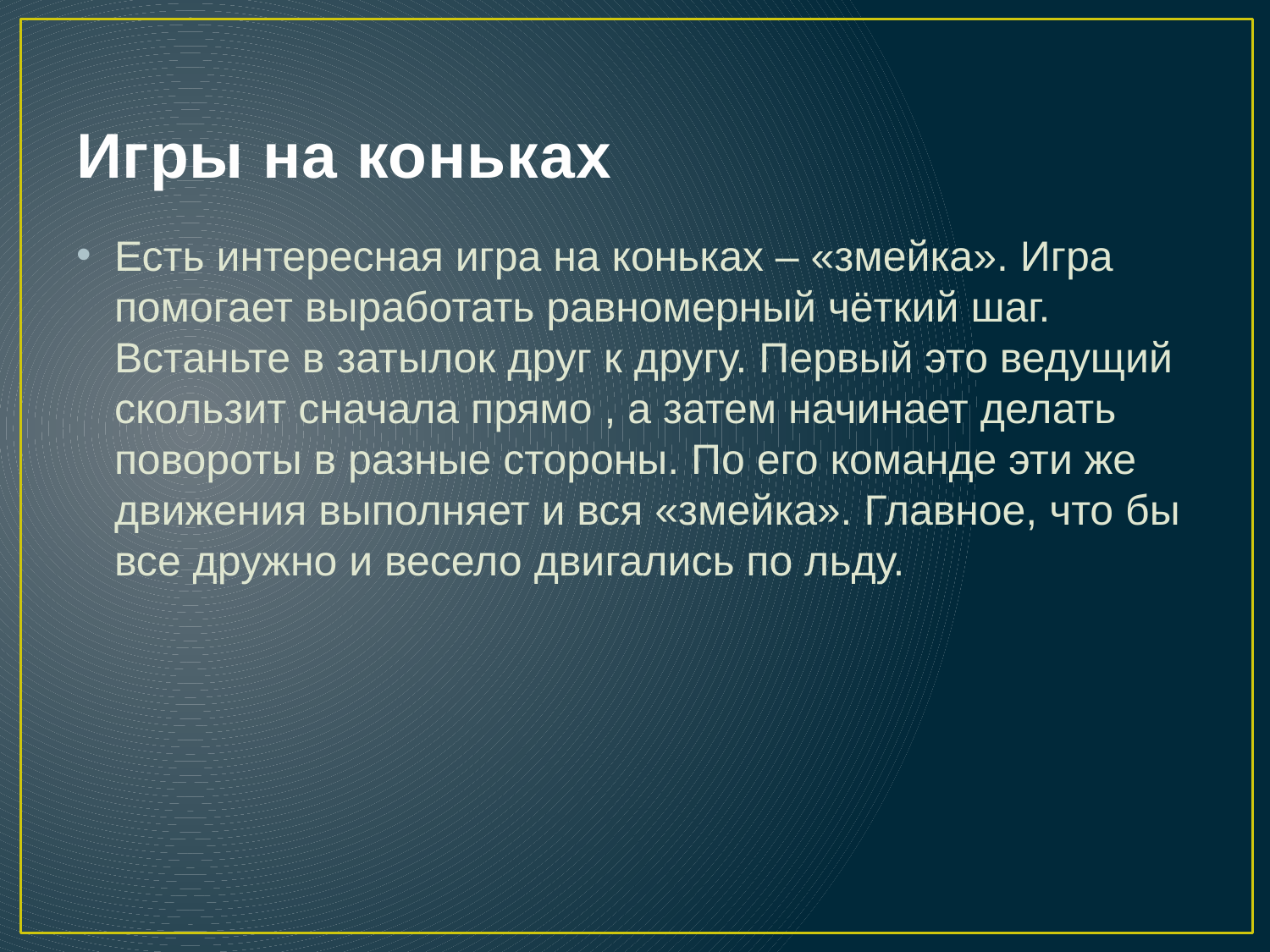

# Игры на коньках
Есть интересная игра на коньках – «змейка». Игра помогает выработать равномерный чёткий шаг. Встаньте в затылок друг к другу. Первый это ведущий скользит сначала прямо , а затем начинает делать повороты в разные стороны. По его команде эти же движения выполняет и вся «змейка». Главное, что бы все дружно и весело двигались по льду.